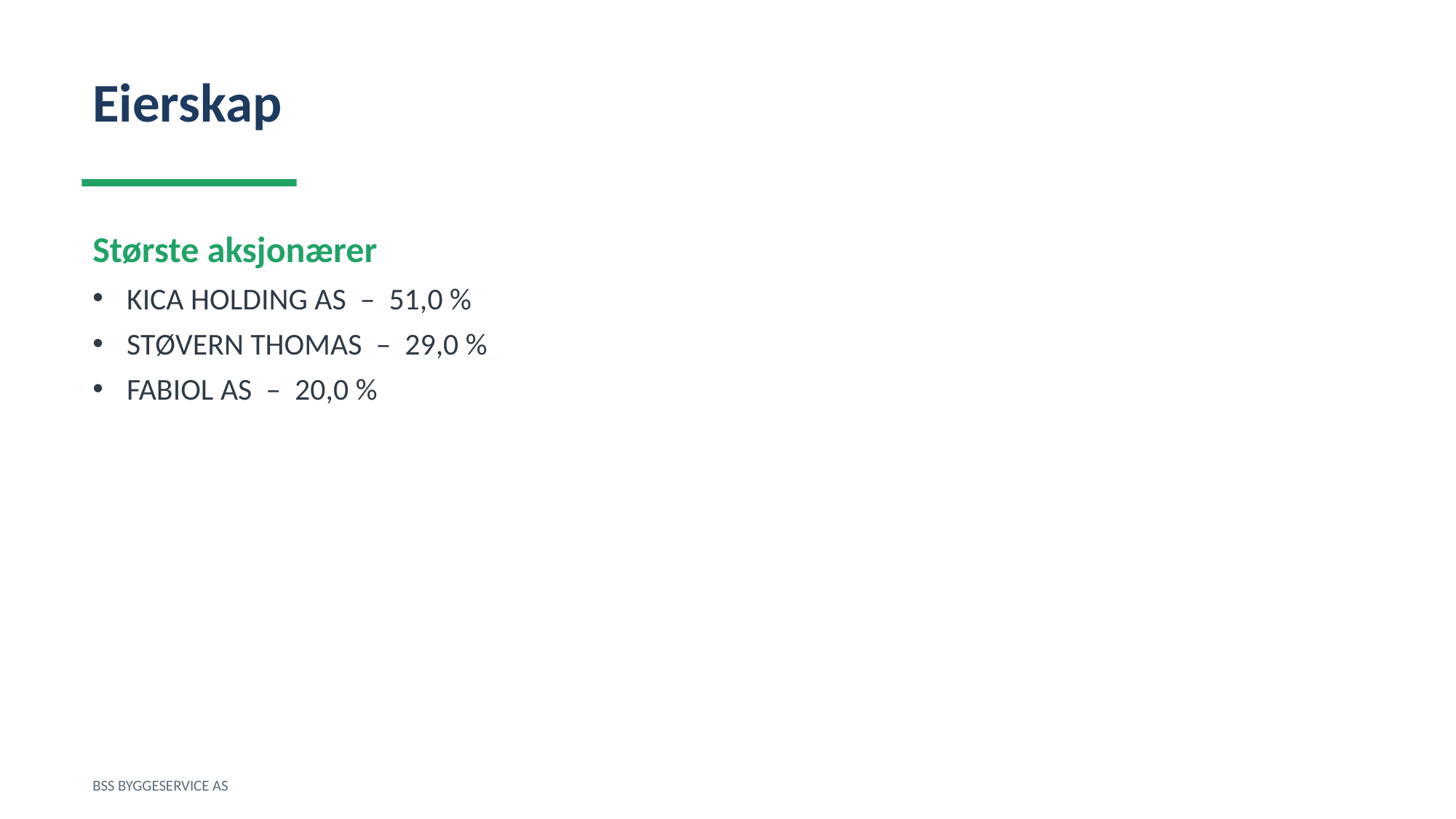

Eierskap

Største aksjonærer
KICA HOLDING AS  –  51,0 %
STØVERN THOMAS  –  29,0 %
FABIOL AS  –  20,0 %
BSS BYGGESERVICE AS